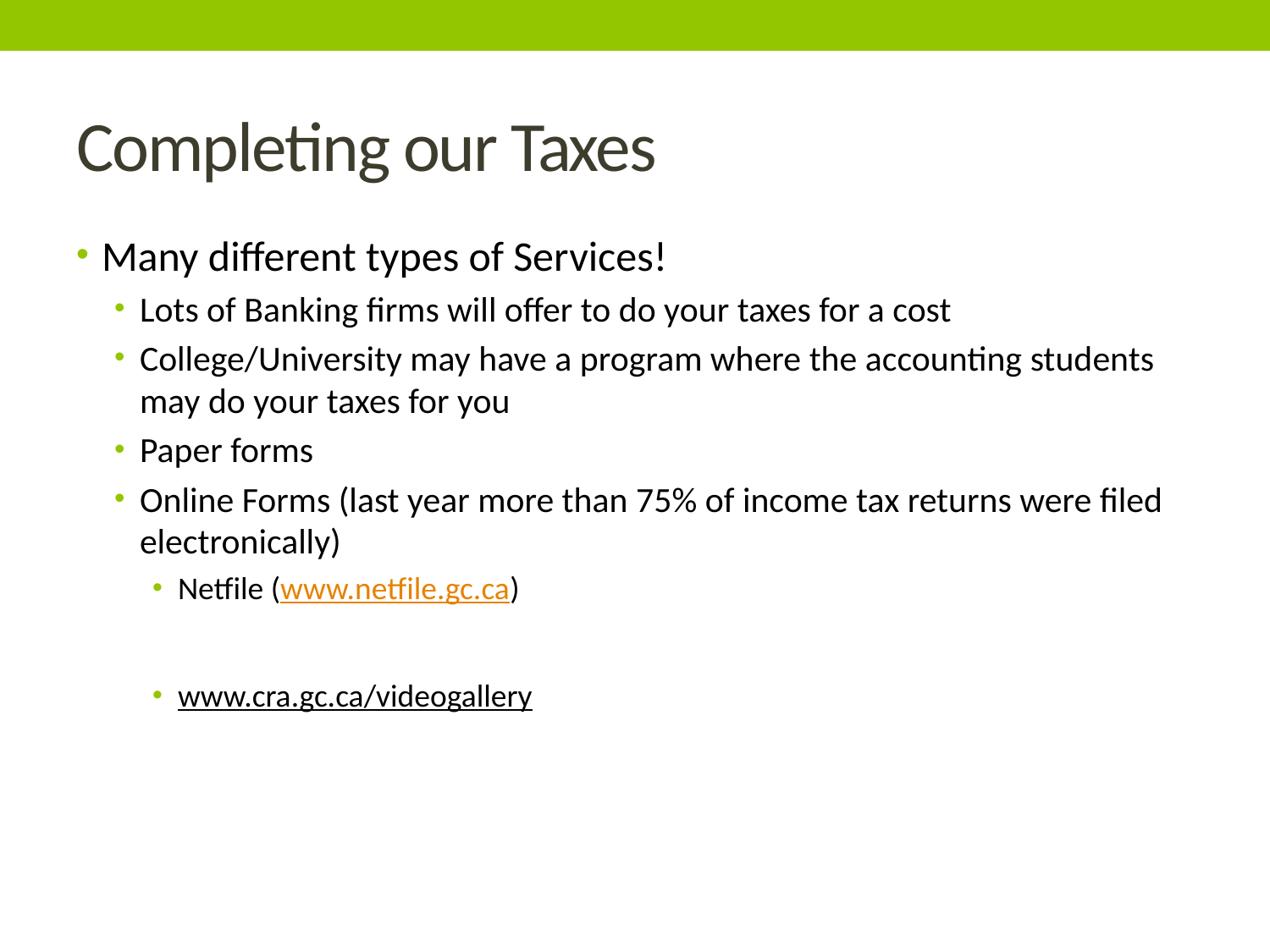

# Completing our Taxes
Many different types of Services!
Lots of Banking firms will offer to do your taxes for a cost
College/University may have a program where the accounting students may do your taxes for you
Paper forms
Online Forms (last year more than 75% of income tax returns were filed electronically)
Netfile (www.netfile.gc.ca)

www.cra.gc.ca/videogallery